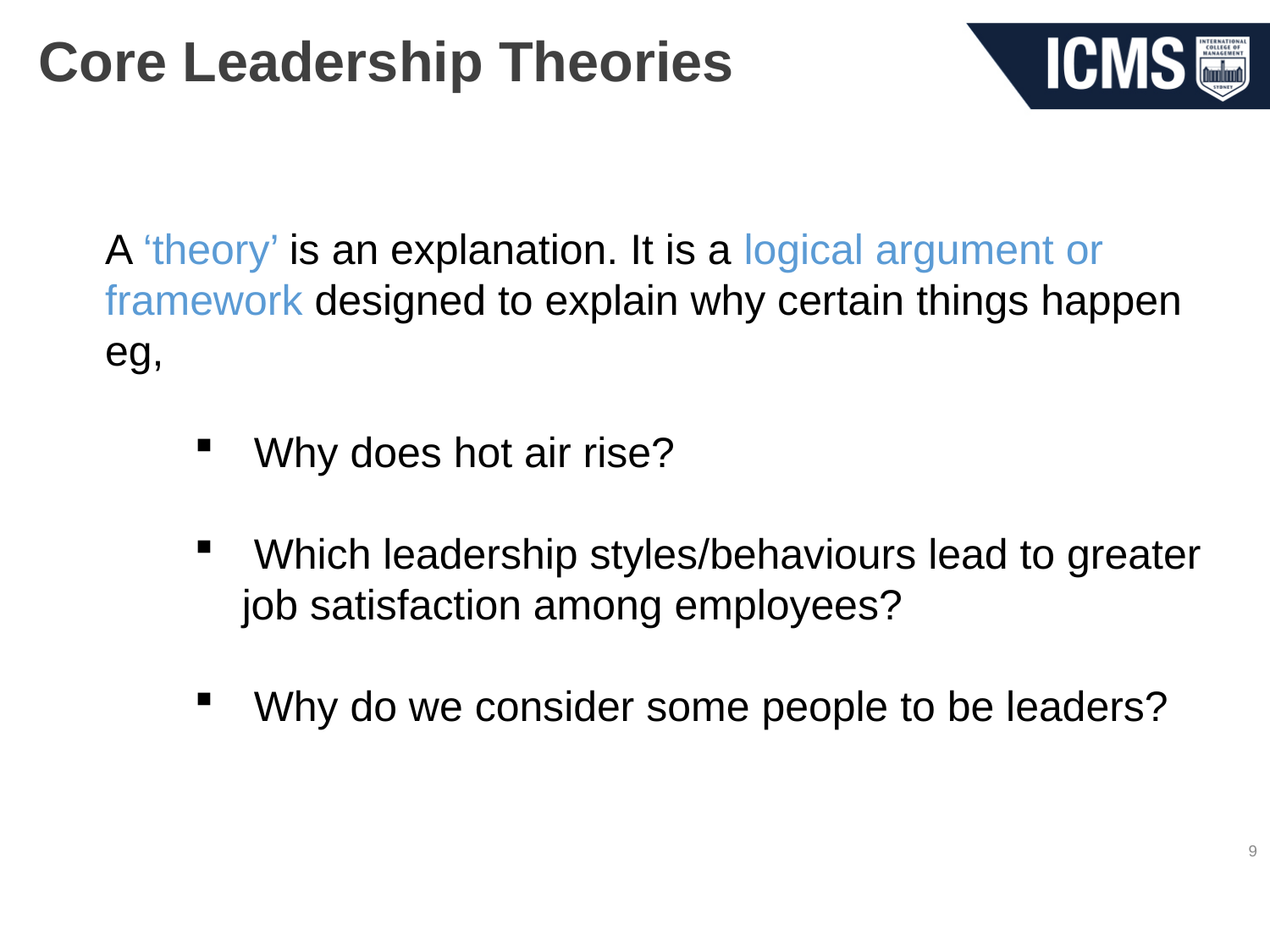

# Core Leadership Theories

A ‘theory’ is an explanation. It is a logical argument or framework designed to explain why certain things happen eg,

 Why does hot air rise?

 Which leadership styles/behaviours lead to greater job satisfaction among employees?

 Why do we consider some people to be leaders?

9